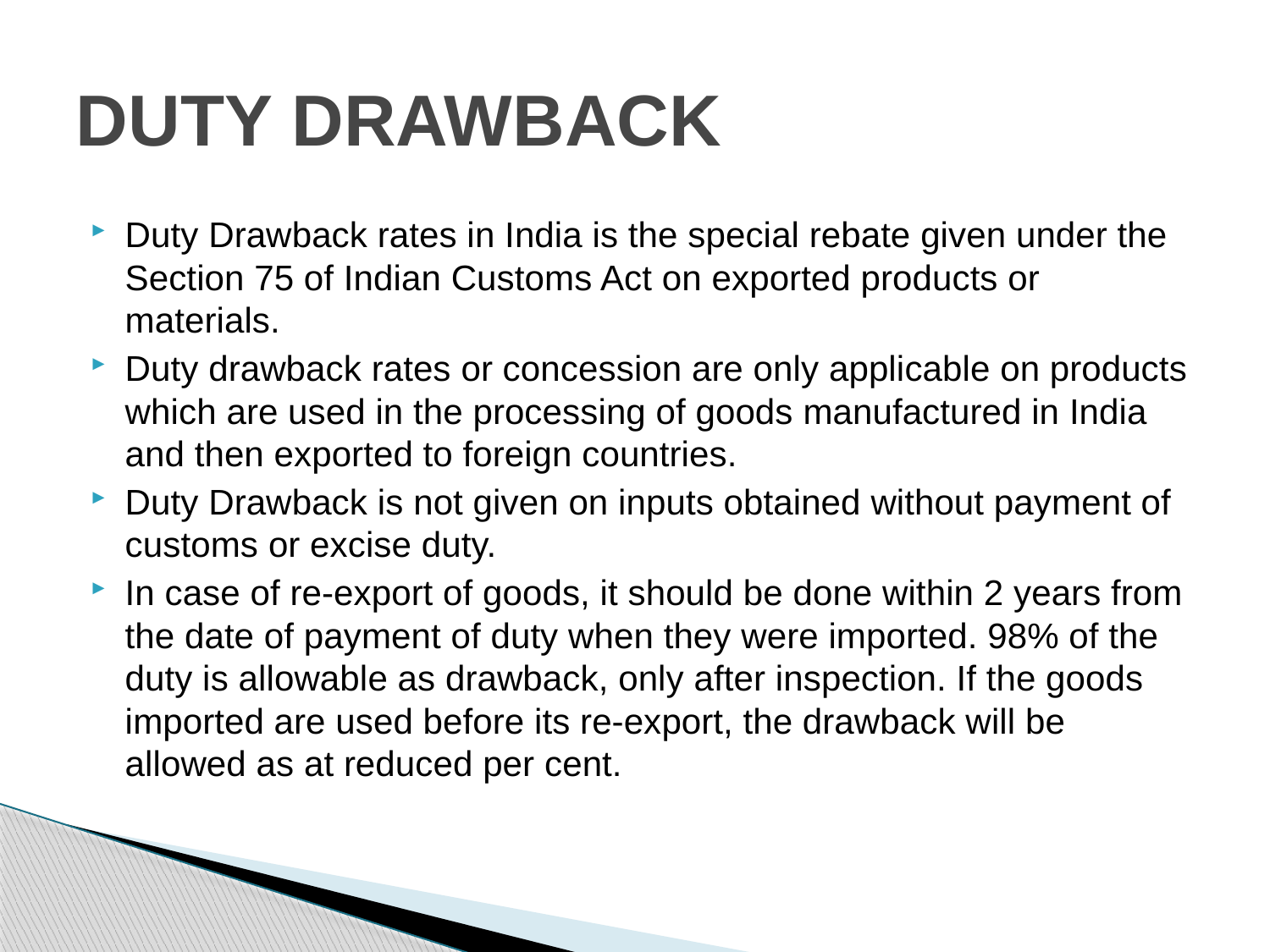

# DUTY DRAWBACK
Duty Drawback rates in India is the special rebate given under the Section 75 of Indian Customs Act on exported products or materials.
Duty drawback rates or concession are only applicable on products which are used in the processing of goods manufactured in India and then exported to foreign countries.
Duty Drawback is not given on inputs obtained without payment of customs or excise duty.
In case of re-export of goods, it should be done within 2 years from the date of payment of duty when they were imported. 98% of the duty is allowable as drawback, only after inspection. If the goods imported are used before its re-export, the drawback will be allowed as at reduced per cent.